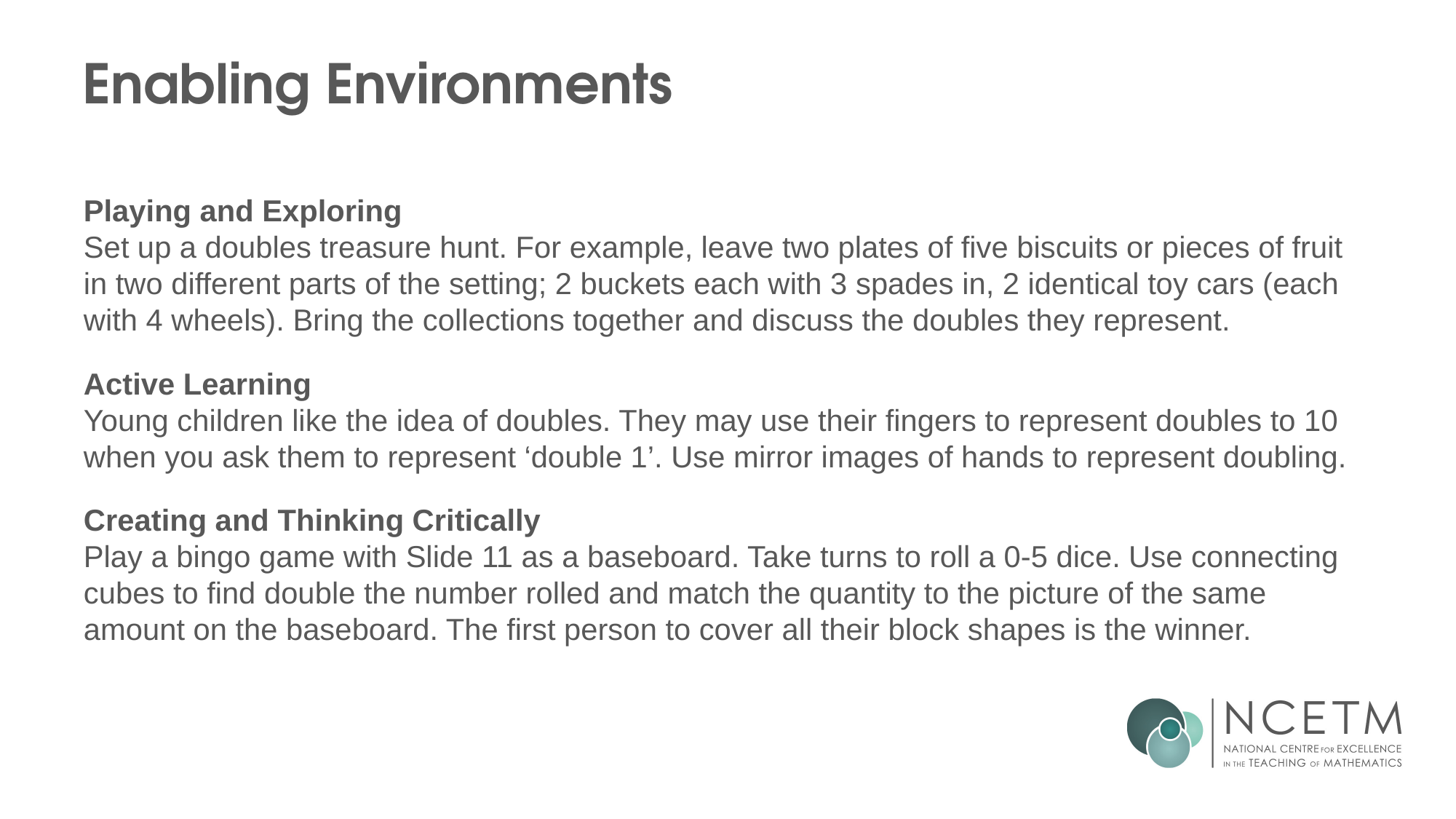

# Enabling Environments
Playing and Exploring
Set up a doubles treasure hunt. For example, leave two plates of five biscuits or pieces of fruit in two different parts of the setting; 2 buckets each with 3 spades in, 2 identical toy cars (each with 4 wheels). Bring the collections together and discuss the doubles they represent.
Active Learning
Young children like the idea of doubles. They may use their fingers to represent doubles to 10 when you ask them to represent ‘double 1’. Use mirror images of hands to represent doubling.
Creating and Thinking Critically
Play a bingo game with Slide 11 as a baseboard. Take turns to roll a 0-5 dice. Use connecting cubes to find double the number rolled and match the quantity to the picture of the same amount on the baseboard. The first person to cover all their block shapes is the winner.